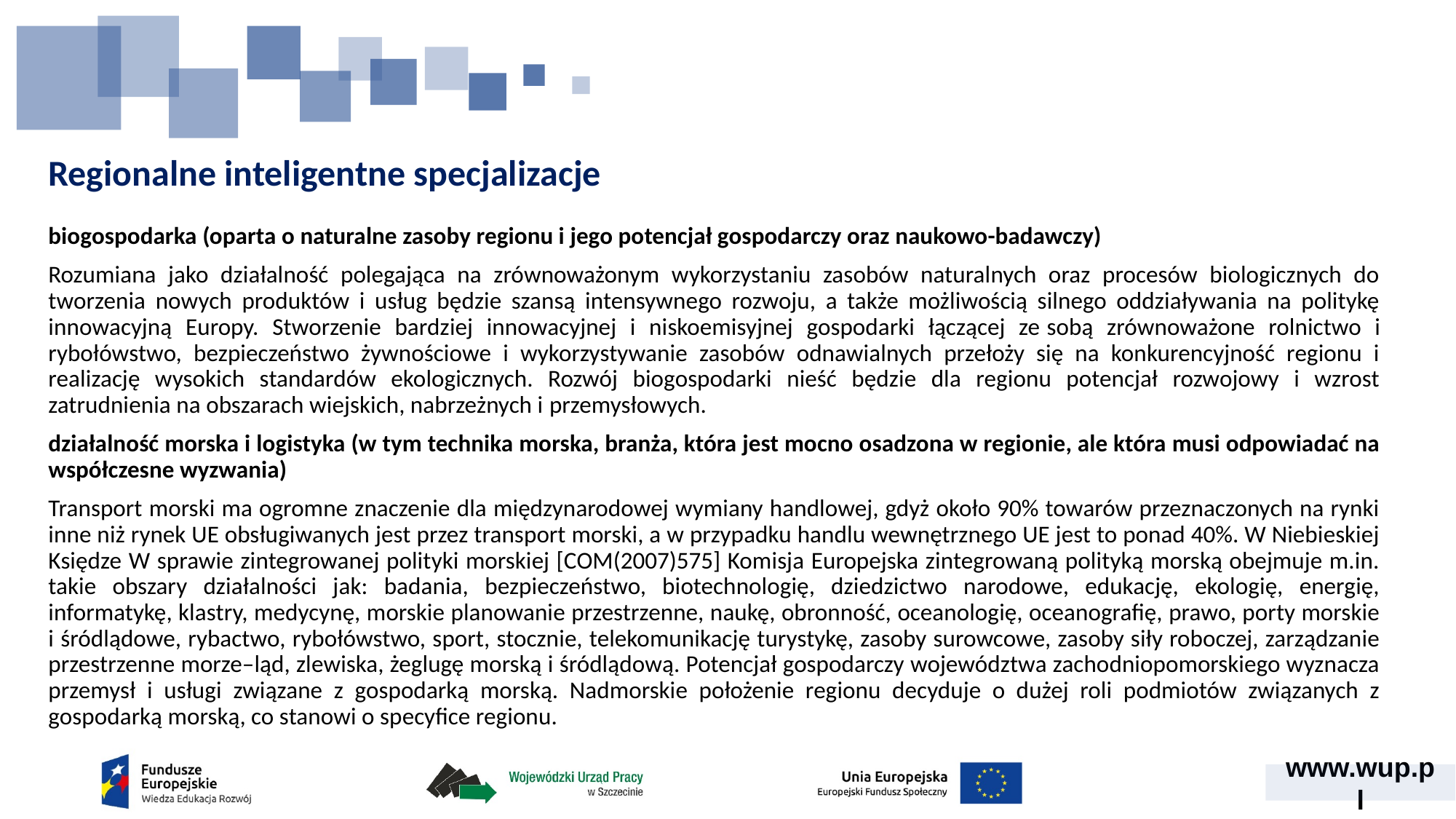

# Regionalne inteligentne specjalizacje
biogospodarka (oparta o naturalne zasoby regionu i jego potencjał gospodarczy oraz naukowo-badawczy)
Rozumiana jako działalność polegająca na zrównoważonym wykorzystaniu zasobów naturalnych oraz procesów biologicznych do tworzenia nowych produktów i usług będzie szansą intensywnego rozwoju, a także możliwością silnego oddziaływania na politykę innowacyjną Europy. Stworzenie bardziej innowacyjnej i niskoemisyjnej gospodarki łączącej ze sobą zrównoważone rolnictwo i rybołówstwo, bezpieczeństwo żywnościowe i wykorzystywanie zasobów odnawialnych przełoży się na konkurencyjność regionu i realizację wysokich standardów ekologicznych. Rozwój biogospodarki nieść będzie dla regionu potencjał rozwojowy i wzrost zatrudnienia na obszarach wiejskich, nabrzeżnych i przemysłowych.
działalność morska i logistyka (w tym technika morska, branża, która jest mocno osadzona w regionie, ale która musi odpowiadać na współczesne wyzwania)
Transport morski ma ogromne znaczenie dla międzynarodowej wymiany handlowej, gdyż około 90% towarów przeznaczonych na rynki inne niż rynek UE obsługiwanych jest przez transport morski, a w przypadku handlu wewnętrznego UE jest to ponad 40%. W Niebieskiej Księdze W sprawie zintegrowanej polityki morskiej [COM(2007)575] Komisja Europejska zintegrowaną polityką morską obejmuje m.in. takie obszary działalności jak: badania, bezpieczeństwo, biotechnologię, dziedzictwo narodowe, edukację, ekologię, energię, informatykę, klastry, medycynę, morskie planowanie przestrzenne, naukę, obronność, oceanologię, oceanografię, prawo, porty morskie i śródlądowe, rybactwo, rybołówstwo, sport, stocznie, telekomunikację turystykę, zasoby surowcowe, zasoby siły roboczej, zarządzanie przestrzenne morze–ląd, zlewiska, żeglugę morską i śródlądową. Potencjał gospodarczy województwa zachodniopomorskiego wyznacza przemysł i usługi związane z gospodarką morską. Nadmorskie położenie regionu decyduje o dużej roli podmiotów związanych z gospodarką morską, co stanowi o specyfice regionu.